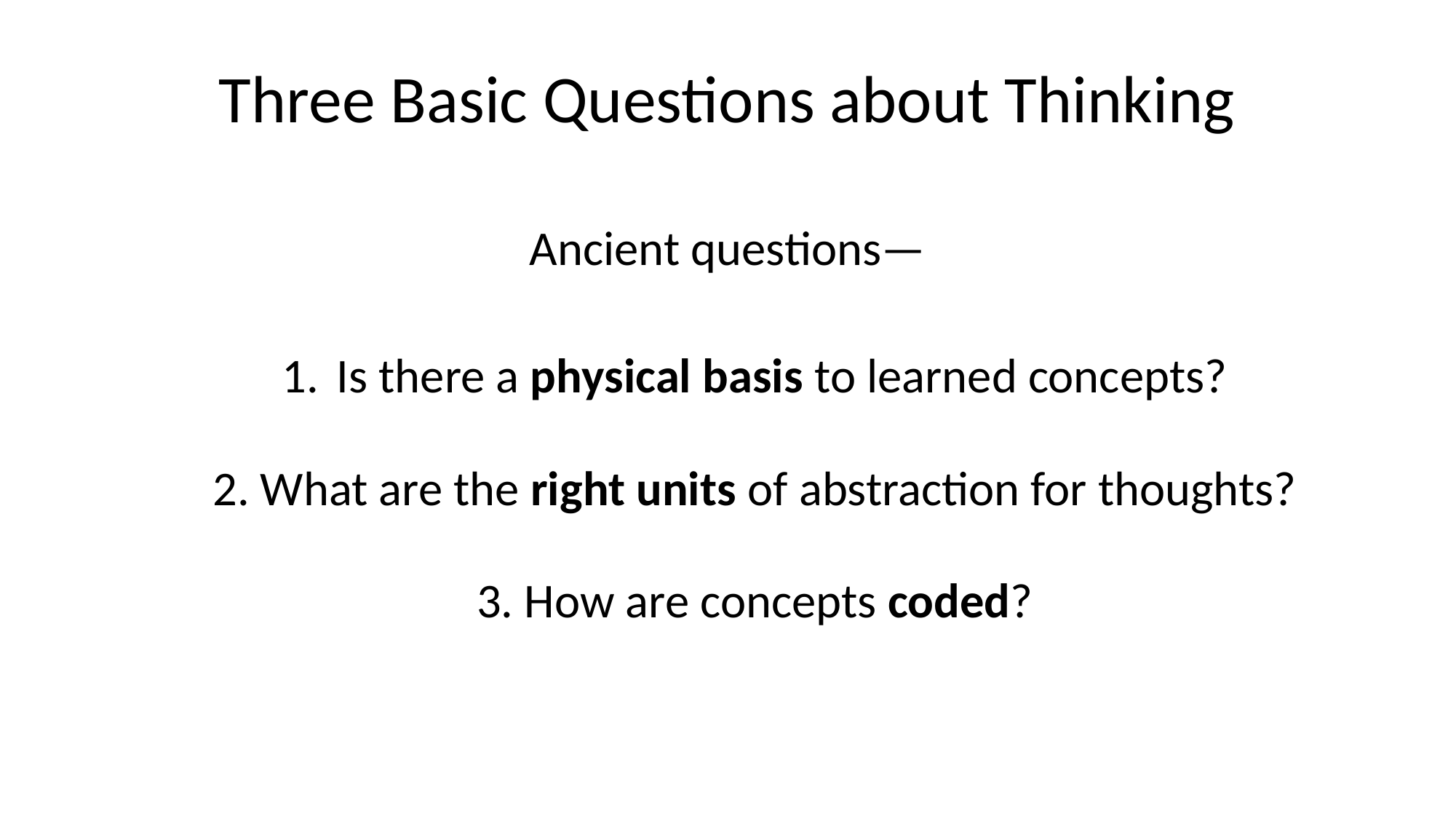

# Three Basic Questions about Thinking
Ancient questions—

Is there a physical basis to learned concepts?
2. What are the right units of abstraction for thoughts?
3. How are concepts coded?